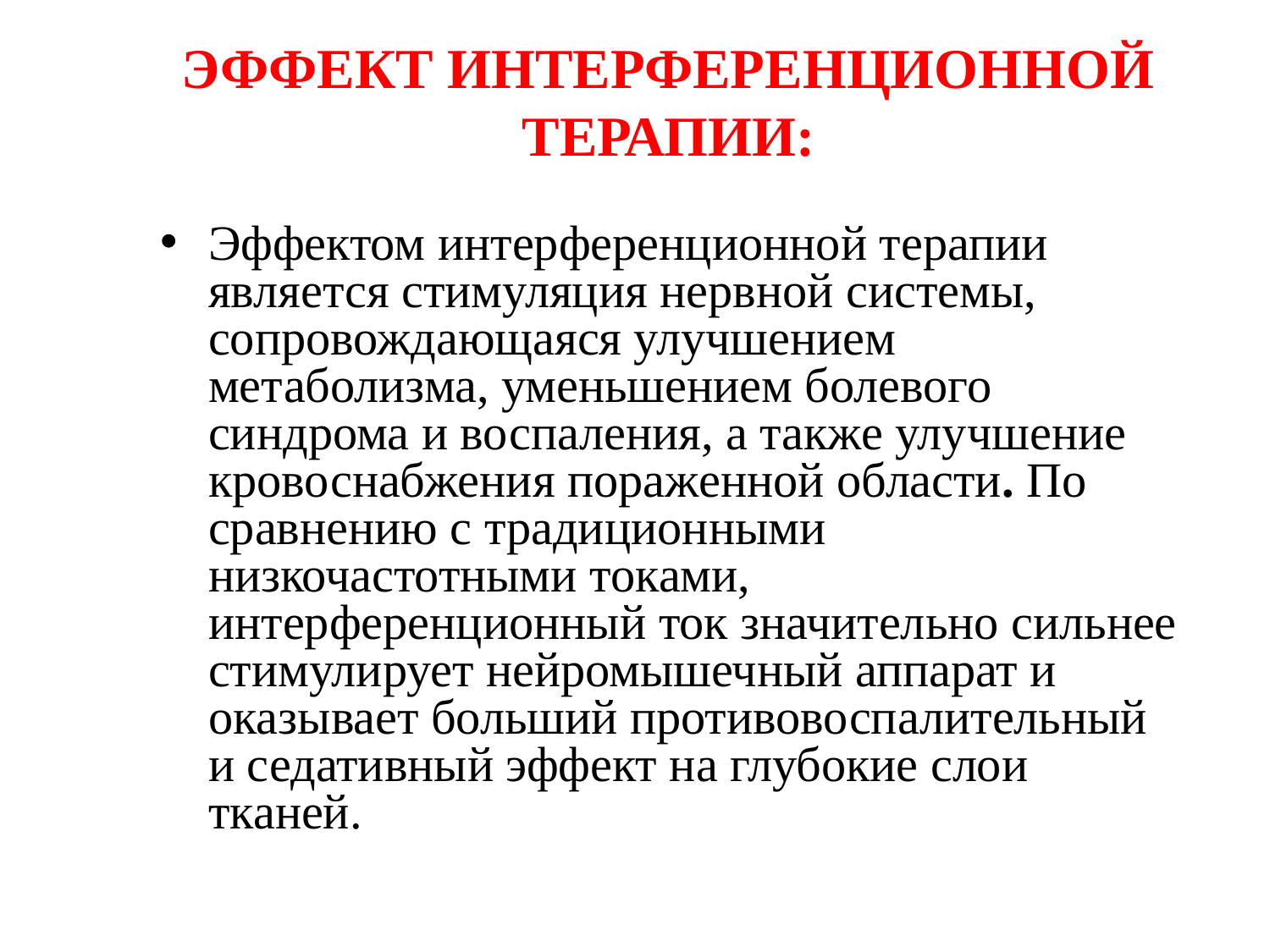

# ЭФФЕКТ ИНТЕРФЕРЕНЦИОННОЙ ТЕРАПИИ:
Эффектом интерференционной терапии является стимуляция нервной системы, сопровождающаяся улучшением метаболизма, уменьшением болевого синдрома и воспаления, а также улучшение кровоснабжения пораженной области. По сравнению с традиционными низкочастотными токами, интерференционный ток значительно сильнее стимулирует нейромышечный аппарат и оказывает больший противовоспалительный и седативный эффект на глубокие слои тканей.